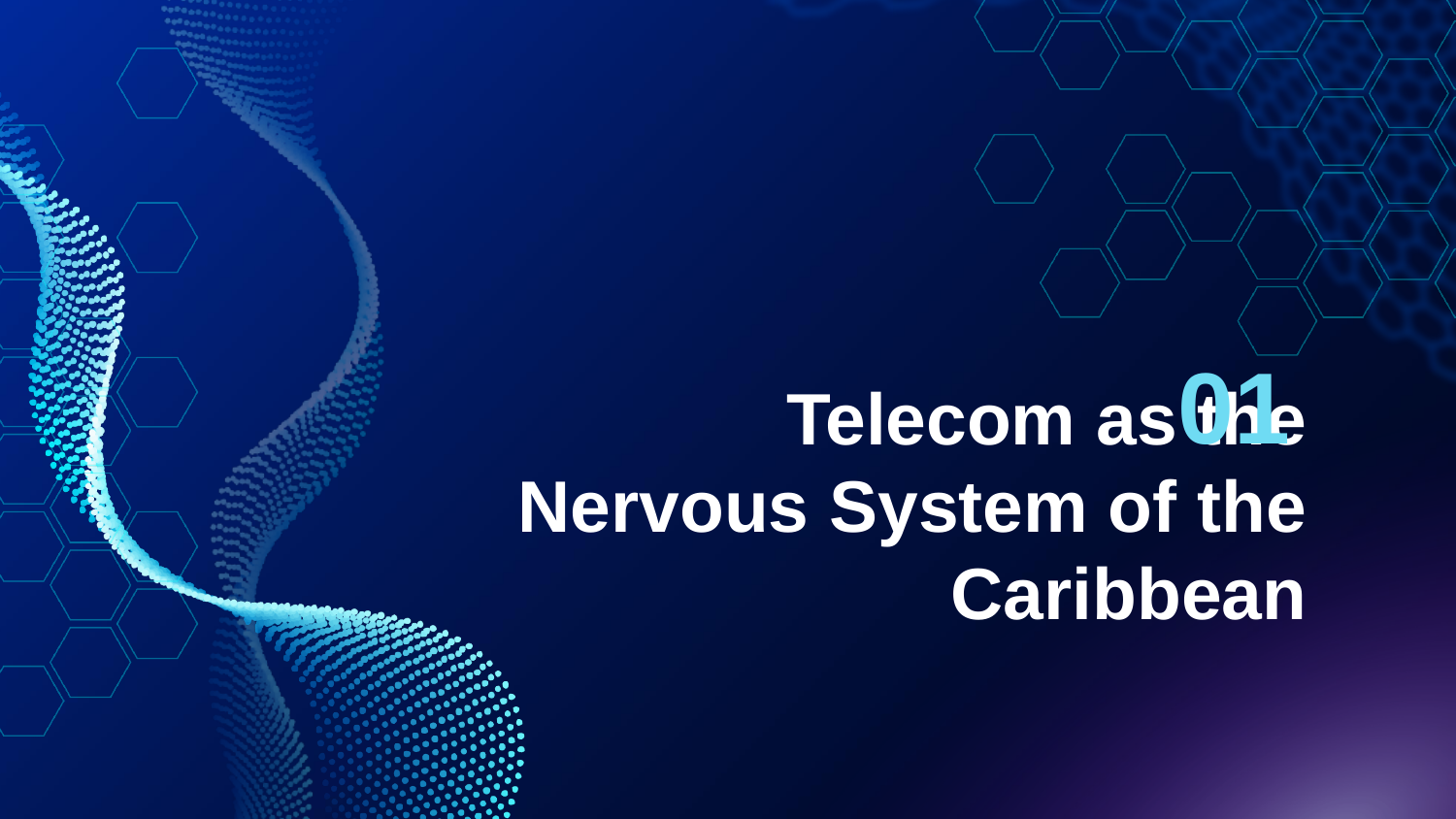

01
# Telecom as the Nervous System of the Caribbean